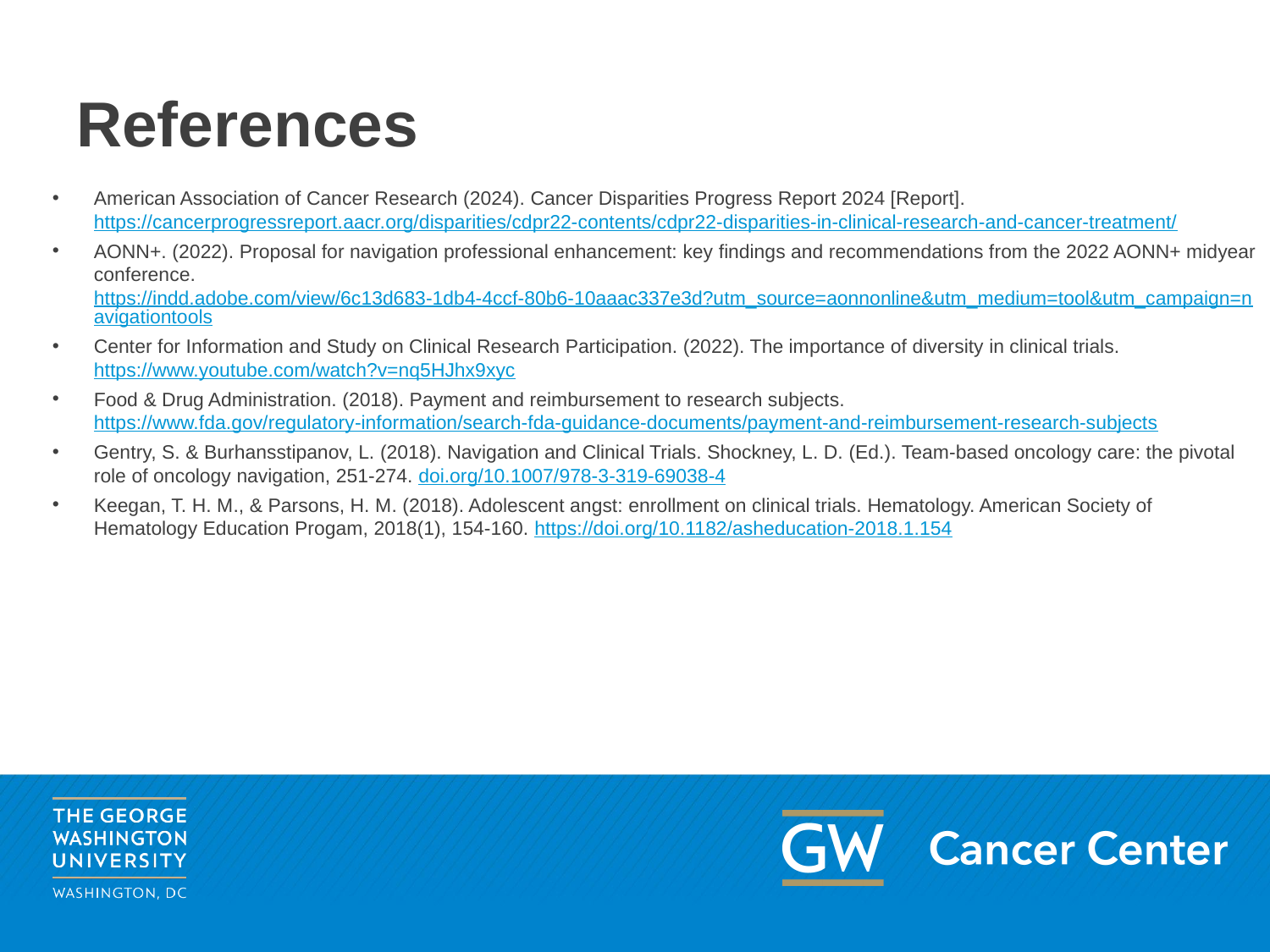

# References
American Association of Cancer Research (2024). Cancer Disparities Progress Report 2024 [Report]. https://cancerprogressreport.aacr.org/disparities/cdpr22-contents/cdpr22-disparities-in-clinical-research-and-cancer-treatment/
AONN+. (2022). Proposal for navigation professional enhancement: key findings and recommendations from the 2022 AONN+ midyear conference. https://indd.adobe.com/view/6c13d683-1db4-4ccf-80b6-10aaac337e3d?utm_source=aonnonline&utm_medium=tool&utm_campaign=navigationtools
Center for Information and Study on Clinical Research Participation. (2022). The importance of diversity in clinical trials. https://www.youtube.com/watch?v=nq5HJhx9xyc
Food & Drug Administration. (2018). Payment and reimbursement to research subjects. https://www.fda.gov/regulatory-information/search-fda-guidance-documents/payment-and-reimbursement-research-subjects
Gentry, S. & Burhansstipanov, L. (2018). Navigation and Clinical Trials. Shockney, L. D. (Ed.). Team-based oncology care: the pivotal role of oncology navigation, 251-274. doi.org/10.1007/978-3-319-69038-4
Keegan, T. H. M., & Parsons, H. M. (2018). Adolescent angst: enrollment on clinical trials. Hematology. American Society of Hematology Education Progam, 2018(1), 154-160. https://doi.org/10.1182/asheducation-2018.1.154